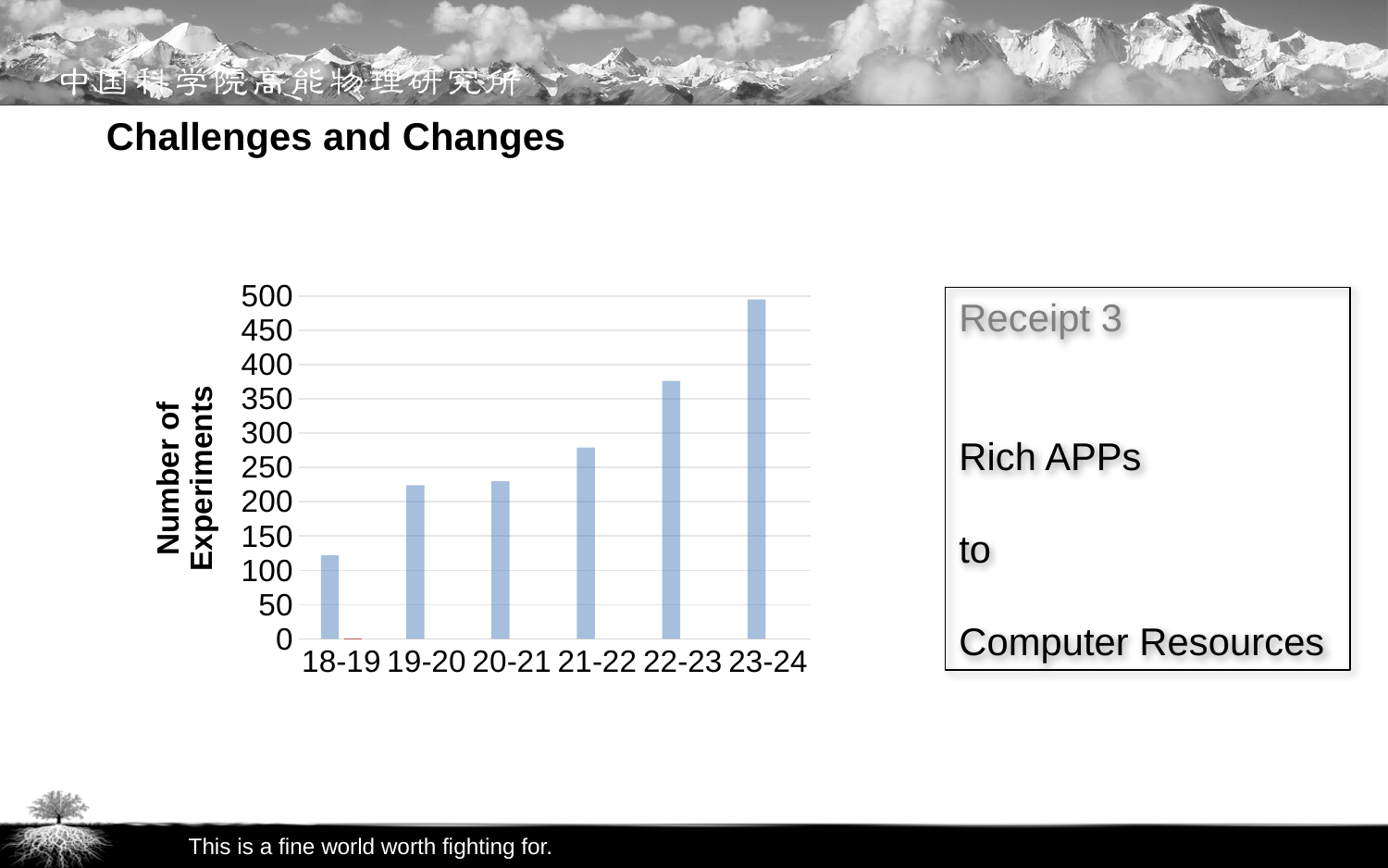

# Challenges and Changes

[unsupported chart]

Receipt 3

Rich APPs

to

Computer Resources
14